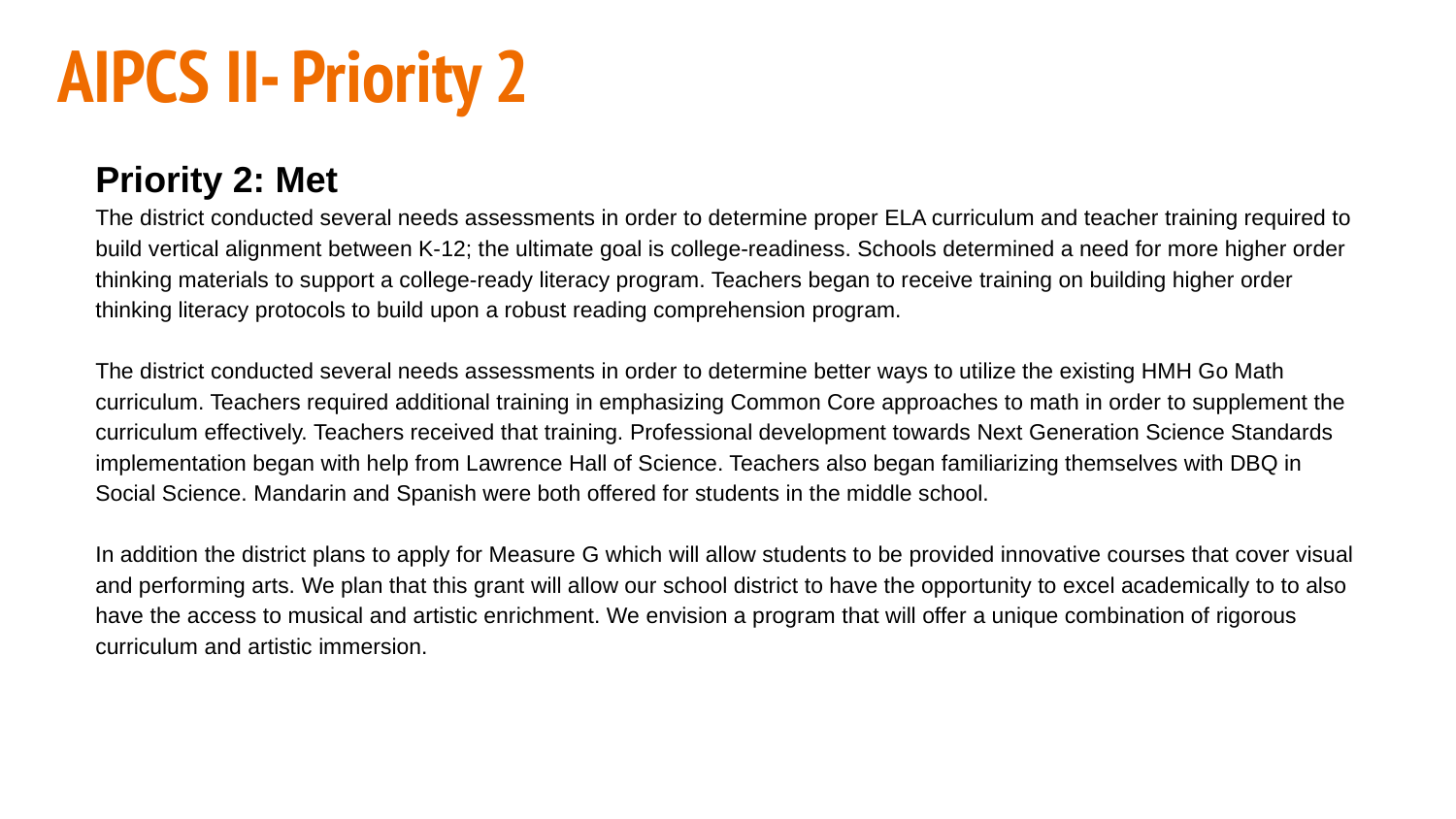

# AIPCS II- Priority 2
Priority 2: Met
The district conducted several needs assessments in order to determine proper ELA curriculum and teacher training required to build vertical alignment between K-12; the ultimate goal is college-readiness. Schools determined a need for more higher order thinking materials to support a college-ready literacy program. Teachers began to receive training on building higher order thinking literacy protocols to build upon a robust reading comprehension program.

The district conducted several needs assessments in order to determine better ways to utilize the existing HMH Go Math curriculum. Teachers required additional training in emphasizing Common Core approaches to math in order to supplement the curriculum effectively. Teachers received that training. Professional development towards Next Generation Science Standards implementation began with help from Lawrence Hall of Science. Teachers also began familiarizing themselves with DBQ in Social Science. Mandarin and Spanish were both offered for students in the middle school.

In addition the district plans to apply for Measure G which will allow students to be provided innovative courses that cover visual and performing arts. We plan that this grant will allow our school district to have the opportunity to excel academically to to also have the access to musical and artistic enrichment. We envision a program that will offer a unique combination of rigorous curriculum and artistic immersion.